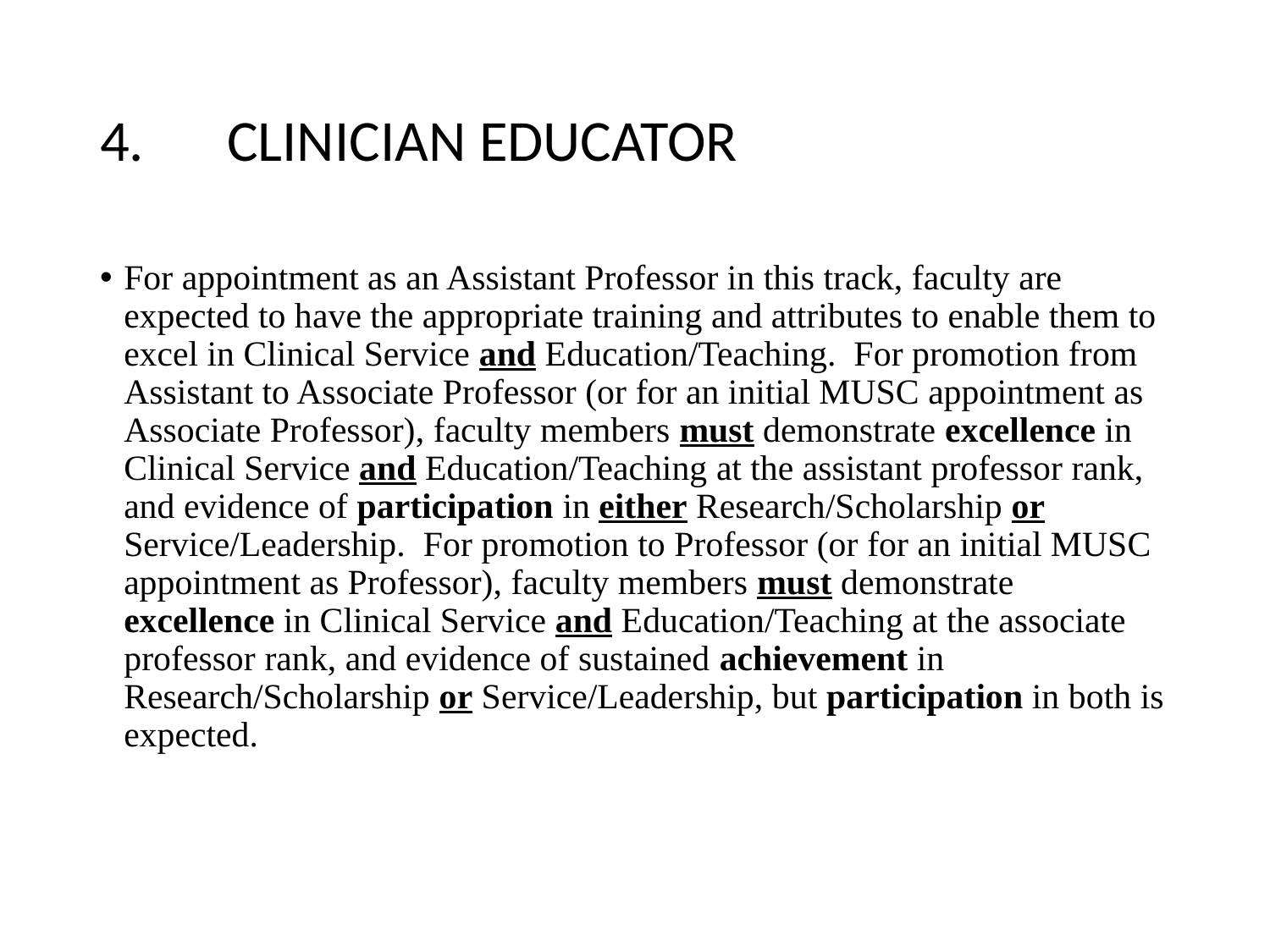

# 4.	CLINICIAN EDUCATOR
For appointment as an Assistant Professor in this track, faculty are expected to have the appropriate training and attributes to enable them to excel in Clinical Service and Education/Teaching.  For promotion from Assistant to Associate Professor (or for an initial MUSC appointment as Associate Professor), faculty members must demonstrate excellence in Clinical Service and Education/Teaching at the assistant professor rank, and evidence of participation in either Research/Scholarship or Service/Leadership.  For promotion to Professor (or for an initial MUSC appointment as Professor), faculty members must demonstrate excellence in Clinical Service and Education/Teaching at the associate professor rank, and evidence of sustained achievement in Research/Scholarship or Service/Leadership, but participation in both is expected.